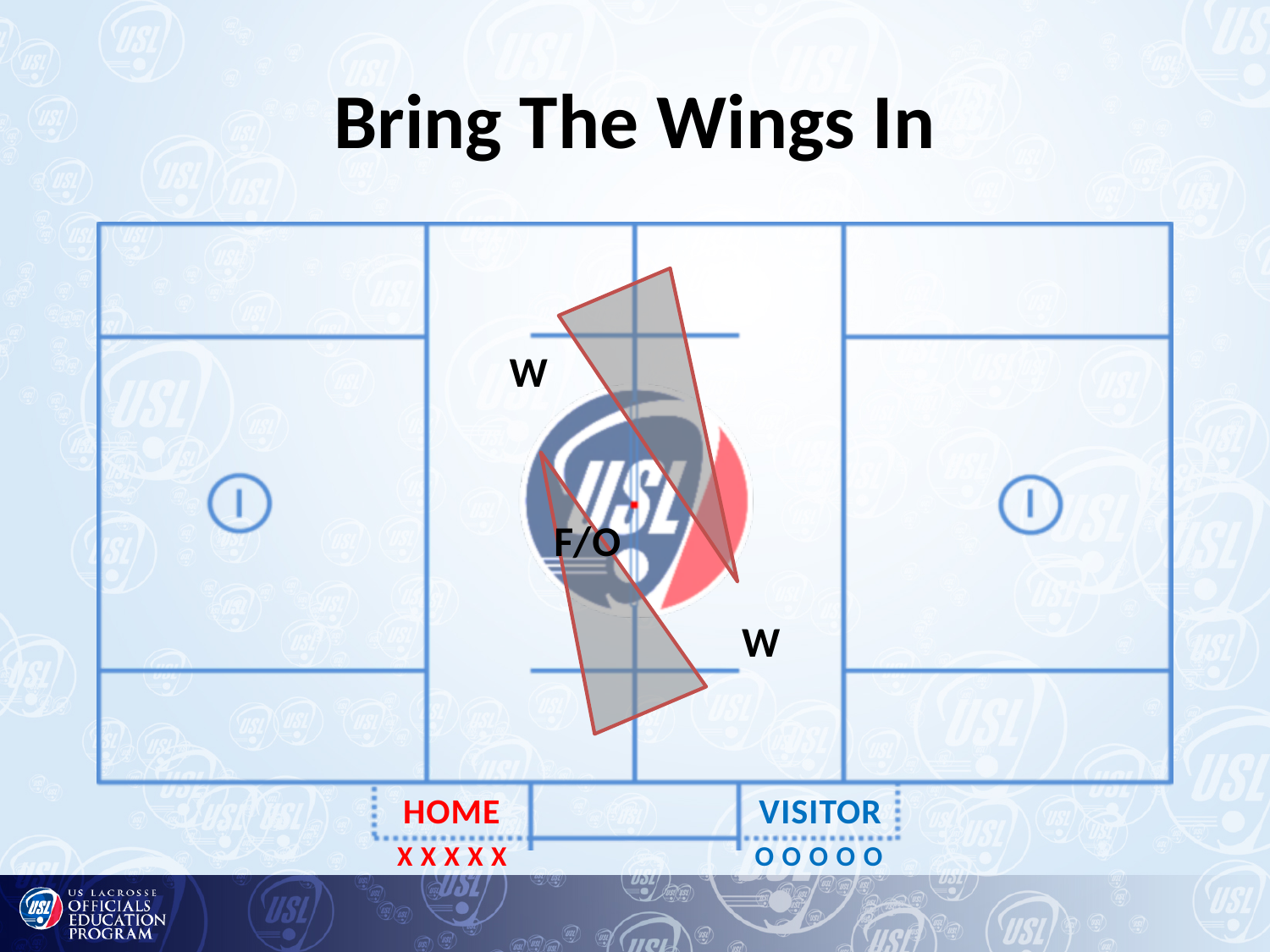

# Bring The Wings In

W

F/O
W